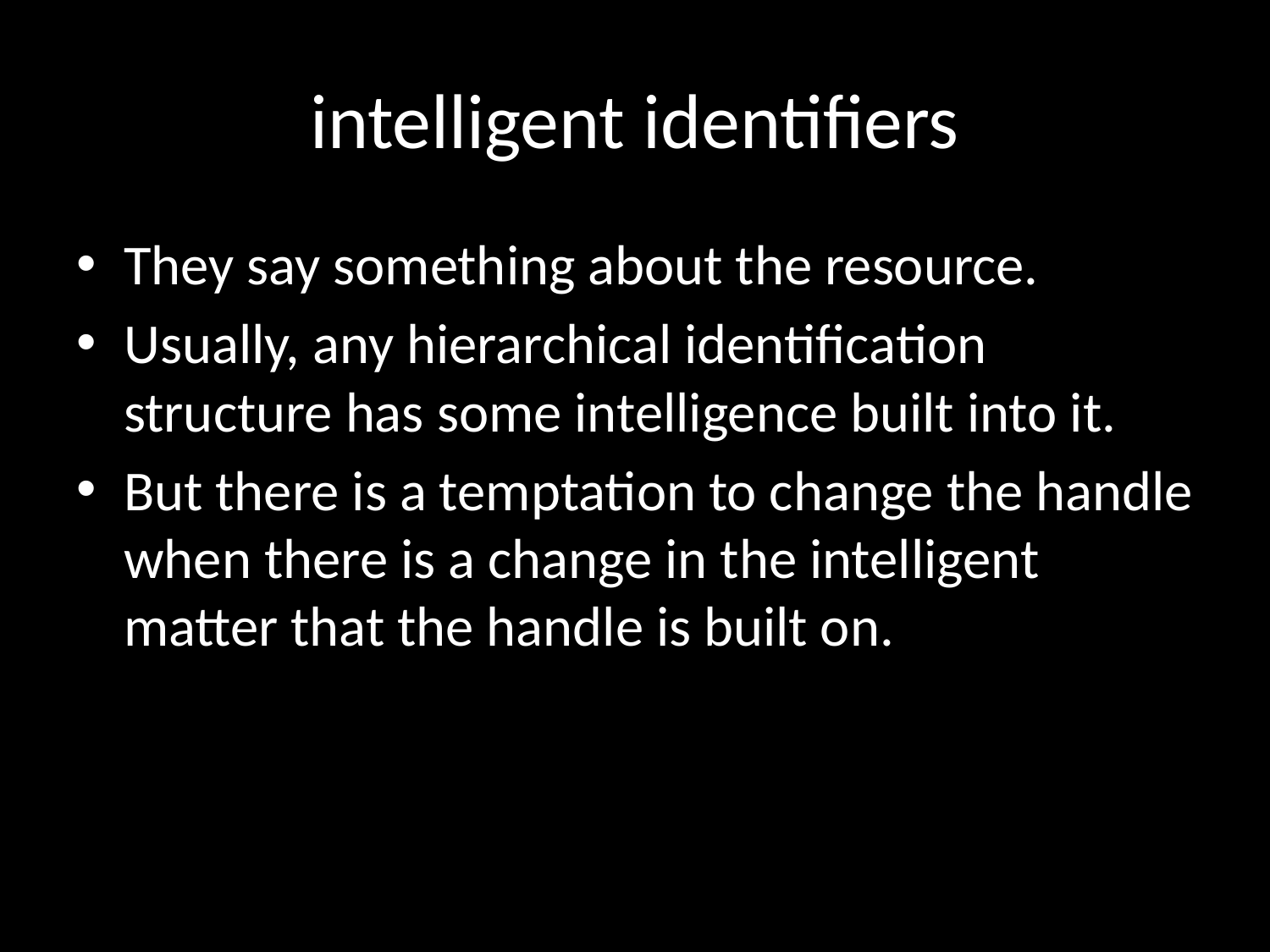

# intelligent identifiers
They say something about the resource.
Usually, any hierarchical identification structure has some intelligence built into it.
But there is a temptation to change the handle when there is a change in the intelligent matter that the handle is built on.